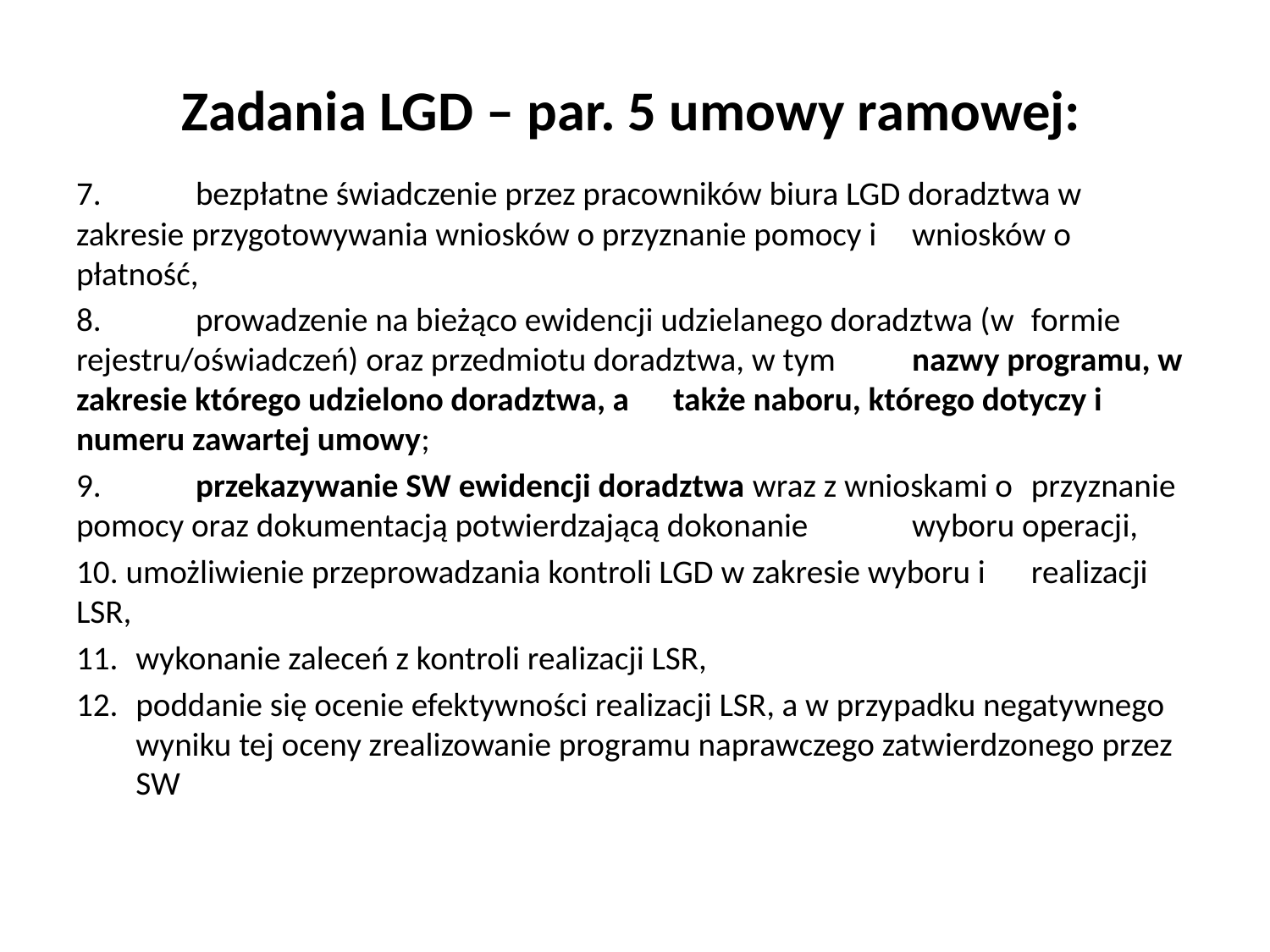

# Zadania LGD – par. 5 umowy ramowej:
7. 	bezpłatne świadczenie przez pracowników biura LGD doradztwa w 	zakresie przygotowywania wniosków o przyznanie pomocy i 	wniosków o płatność,
8. 	prowadzenie na bieżąco ewidencji udzielanego doradztwa (w 	formie rejestru/oświadczeń) oraz przedmiotu doradztwa, w tym 	nazwy programu, w zakresie którego udzielono doradztwa, a 	także naboru, którego dotyczy i numeru zawartej umowy;
9. 	przekazywanie SW ewidencji doradztwa wraz z wnioskami o 	przyznanie pomocy oraz dokumentacją potwierdzającą dokonanie 	wyboru operacji,
10. umożliwienie przeprowadzania kontroli LGD w zakresie wyboru i 	realizacji LSR,
wykonanie zaleceń z kontroli realizacji LSR,
poddanie się ocenie efektywności realizacji LSR, a w przypadku negatywnego wyniku tej oceny zrealizowanie programu naprawczego zatwierdzonego przez SW